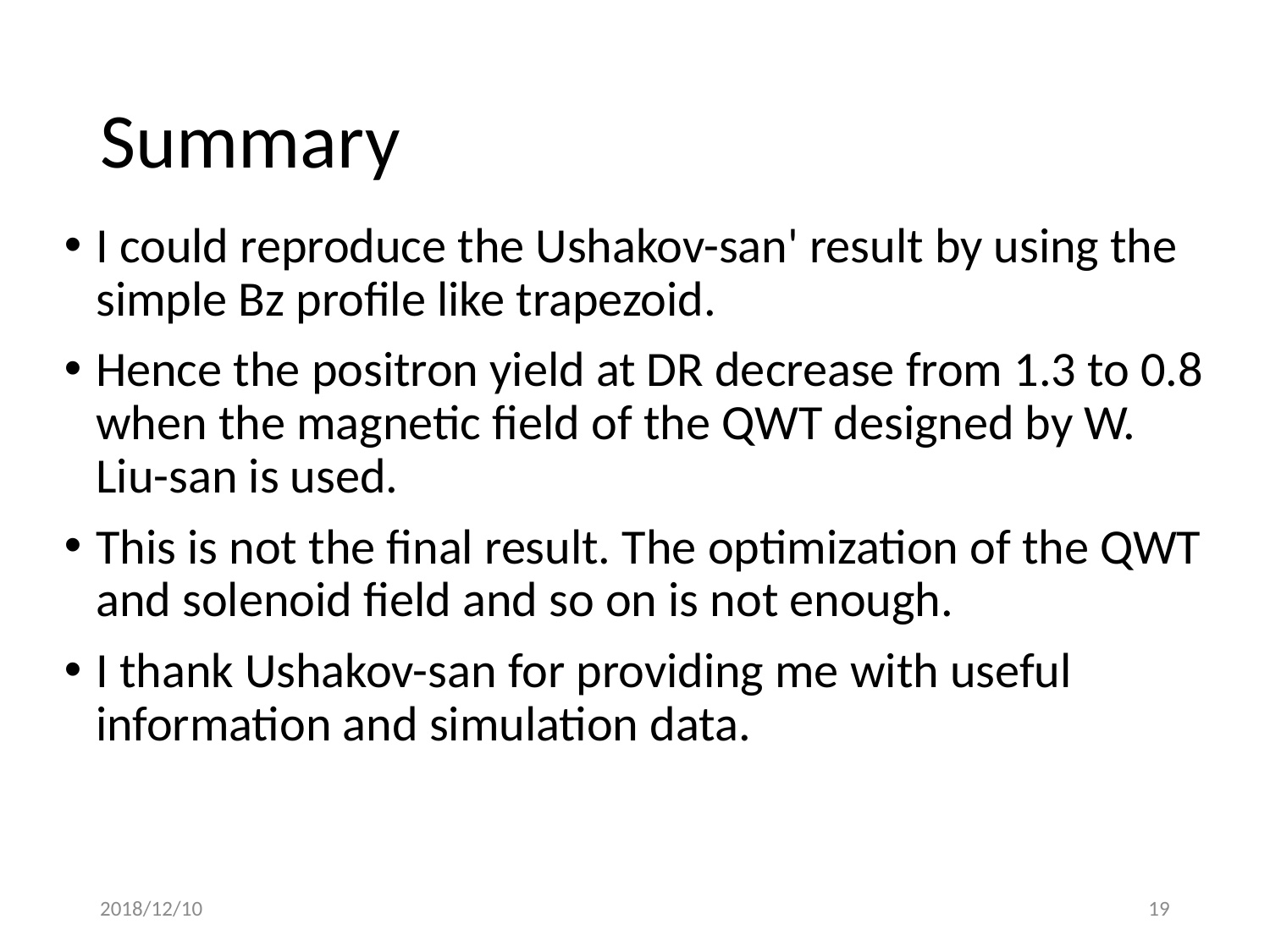

# Summary
I could reproduce the Ushakov-san' result by using the simple Bz profile like trapezoid.
Hence the positron yield at DR decrease from 1.3 to 0.8 when the magnetic field of the QWT designed by W. Liu-san is used.
This is not the final result. The optimization of the QWT and solenoid field and so on is not enough.
I thank Ushakov-san for providing me with useful information and simulation data.

2018/12/10
19